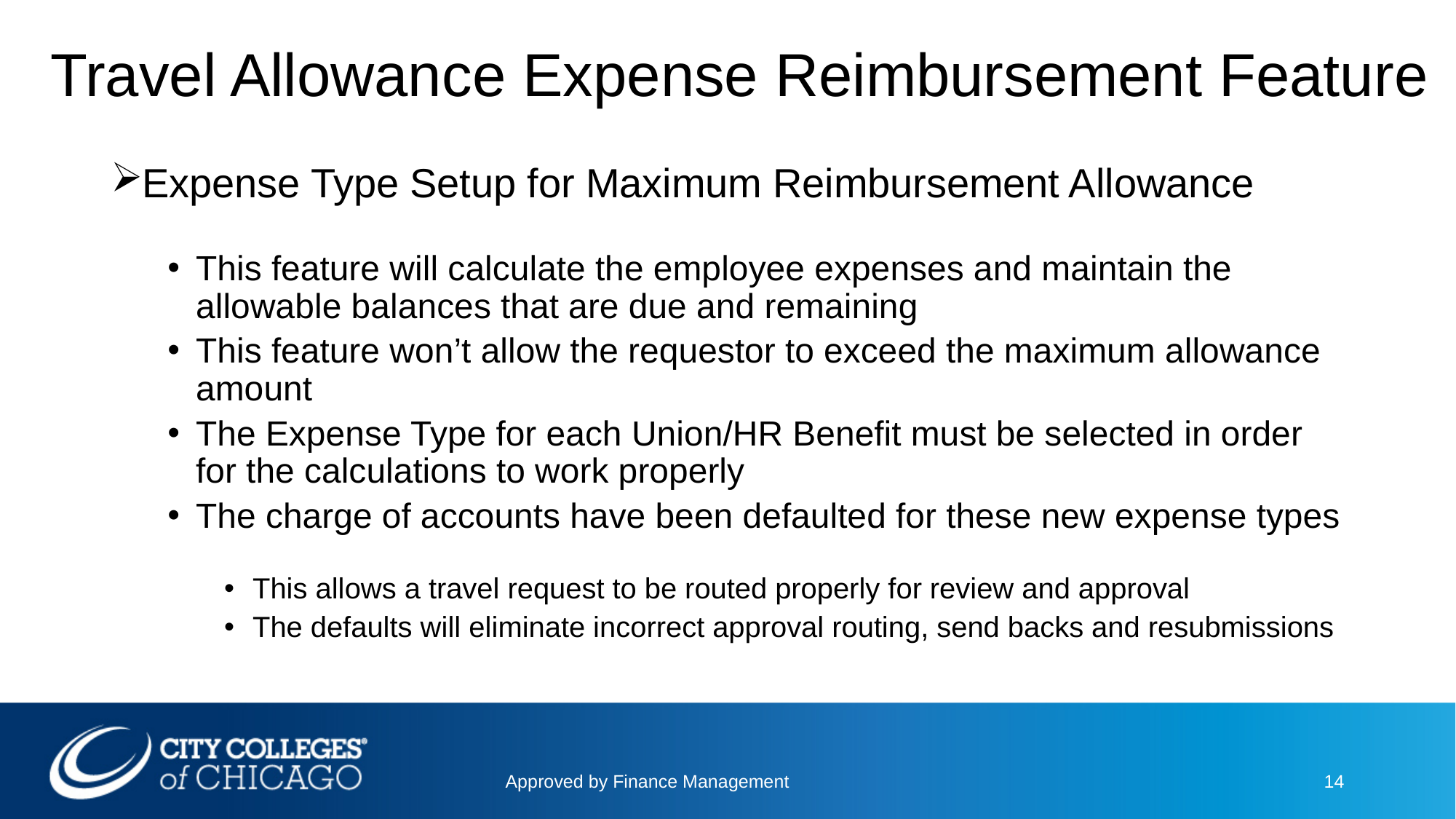

# Travel Allowance Expense Reimbursement Feature
Expense Type Setup for Maximum Reimbursement Allowance

This feature will calculate the employee expenses and maintain the allowable balances that are due and remaining
This feature won’t allow the requestor to exceed the maximum allowance amount
The Expense Type for each Union/HR Benefit must be selected in order for the calculations to work properly
The charge of accounts have been defaulted for these new expense types

This allows a travel request to be routed properly for review and approval
The defaults will eliminate incorrect approval routing, send backs and resubmissions
Approved by Finance Management
14